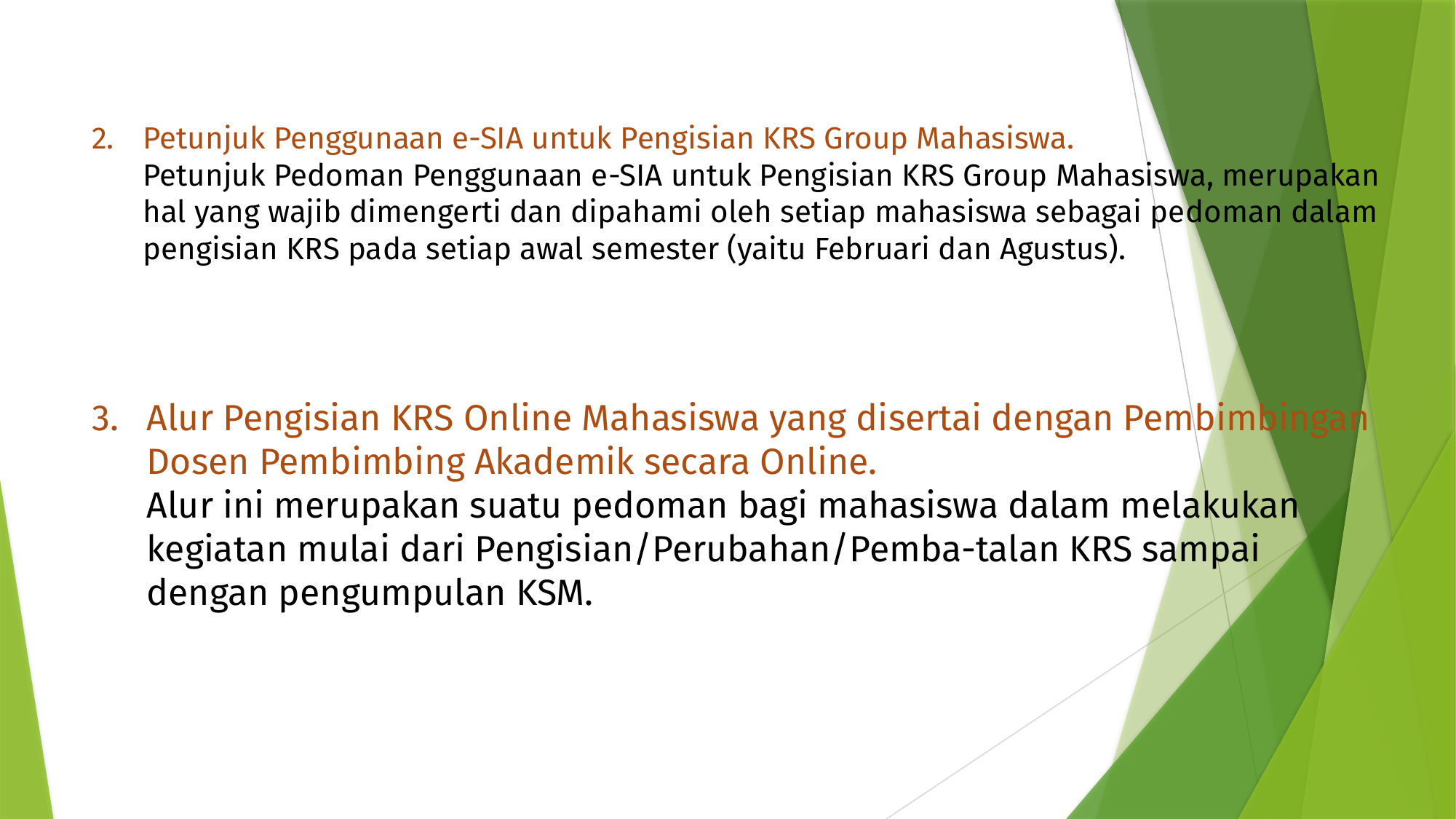

# Petunjuk Penggunaan e-SIA untuk Pengisian KRS Group Mahasiswa. Petunjuk Pedoman Penggunaan e-SIA untuk Pengisian KRS Group Mahasiswa, merupakan hal yang wajib dimengerti dan dipahami oleh setiap mahasiswa sebagai pedoman dalam pengisian KRS pada setiap awal semester (yaitu Februari dan Agustus).
Alur Pengisian KRS Online Mahasiswa yang disertai dengan Pembimbingan Dosen Pembimbing Akademik secara Online.
Alur ini merupakan suatu pedoman bagi mahasiswa dalam melakukan kegiatan mulai dari Pengisian/Perubahan/Pemba-talan KRS sampai dengan pengumpulan KSM.